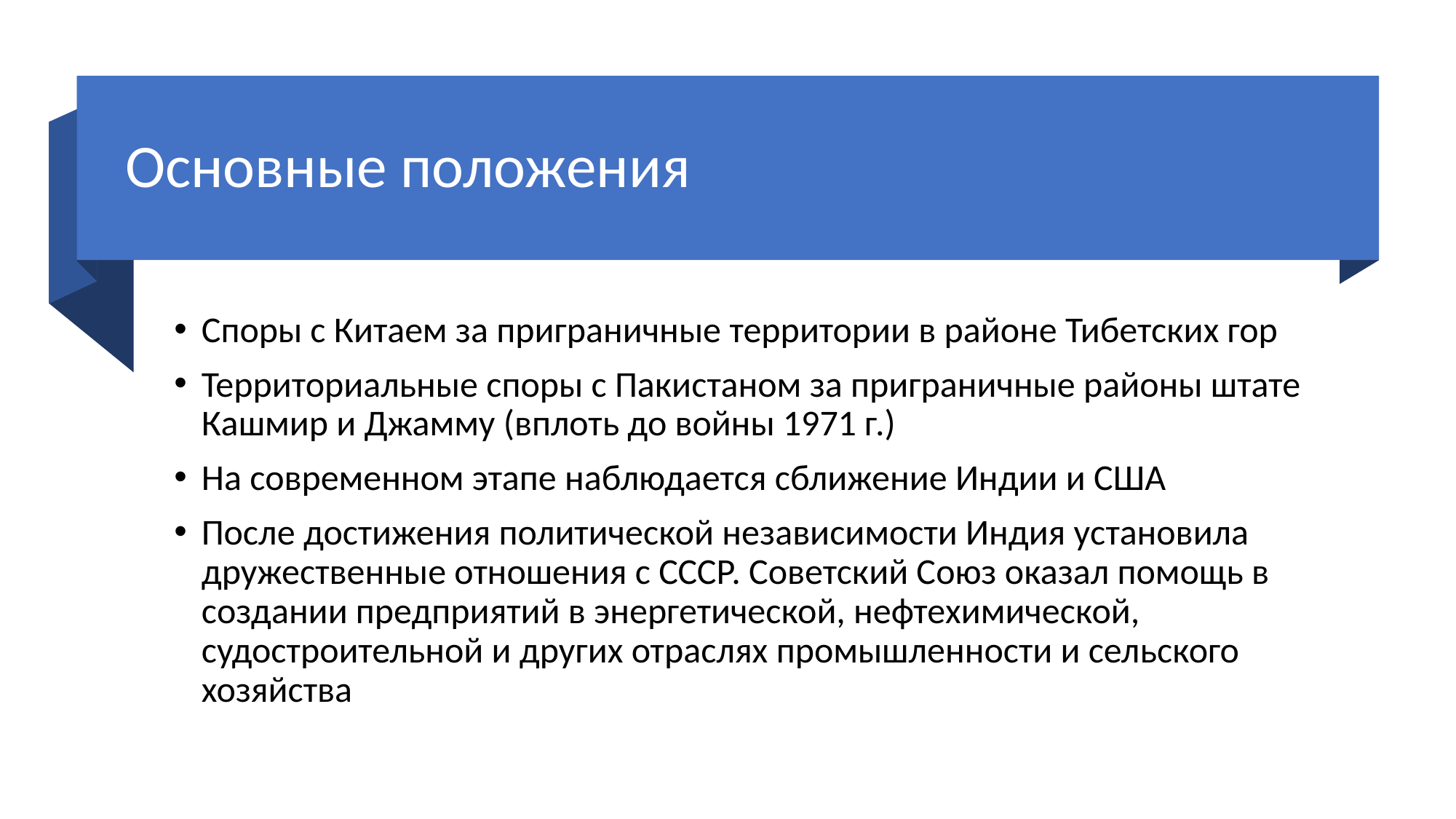

# Основные положения

Споры с Китаем за приграничные территории в районе Тибетских гор
Территориальные споры с Пакистаном за приграничные районы штате Кашмир и Джамму (вплоть до войны 1971 г.)
На современном этапе наблюдается сближение Индии и США
После достижения политической независимости Индия установила дружественные отношения с СССР. Советский Союз оказал помощь в создании предприятий в энергетической, нефтехимической, судостроительной и других отраслях промышленности и сельского хозяйства